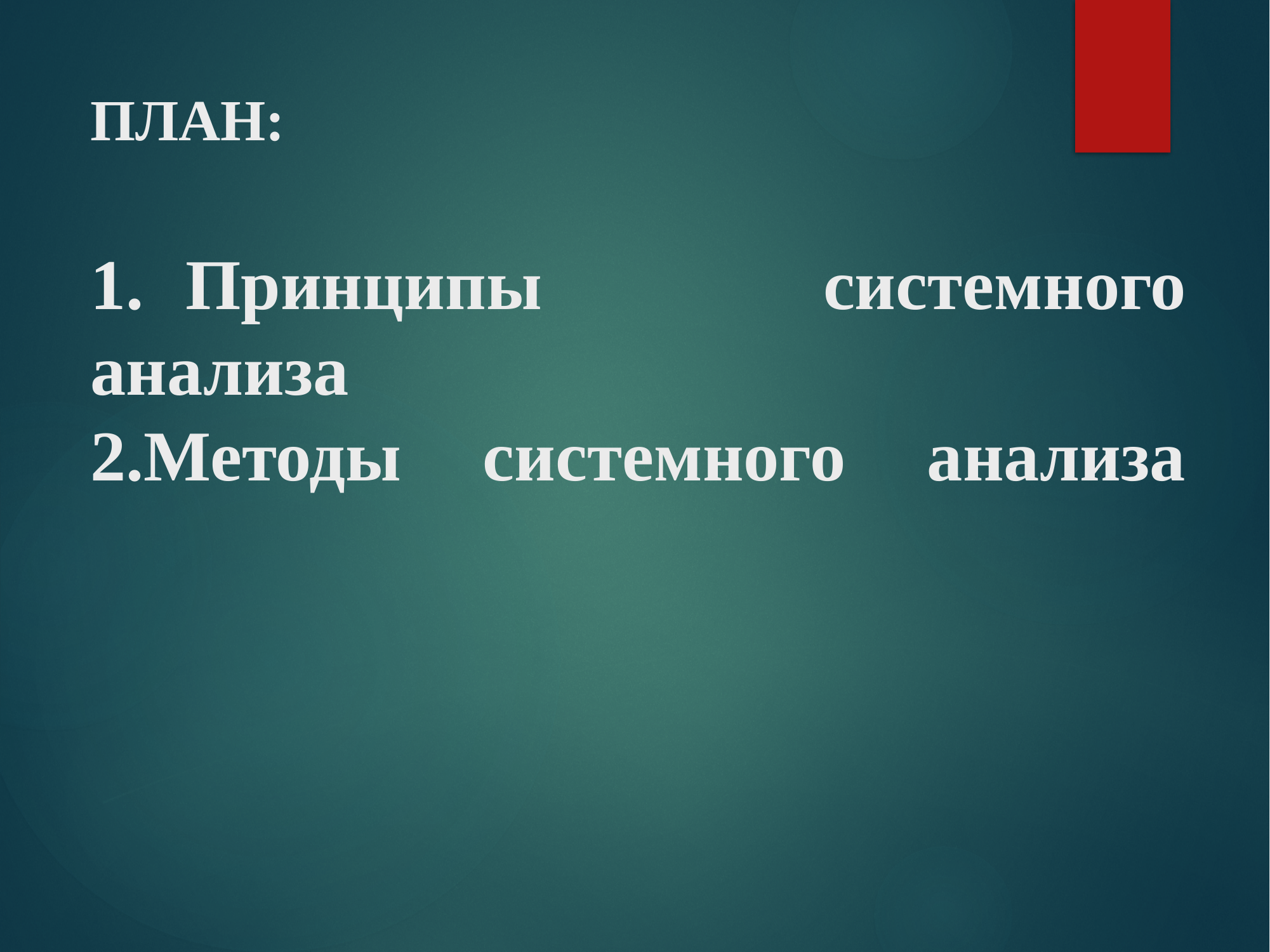

# ПЛАН: 1.	Принципы системного анализа 2.Методы системного анализа